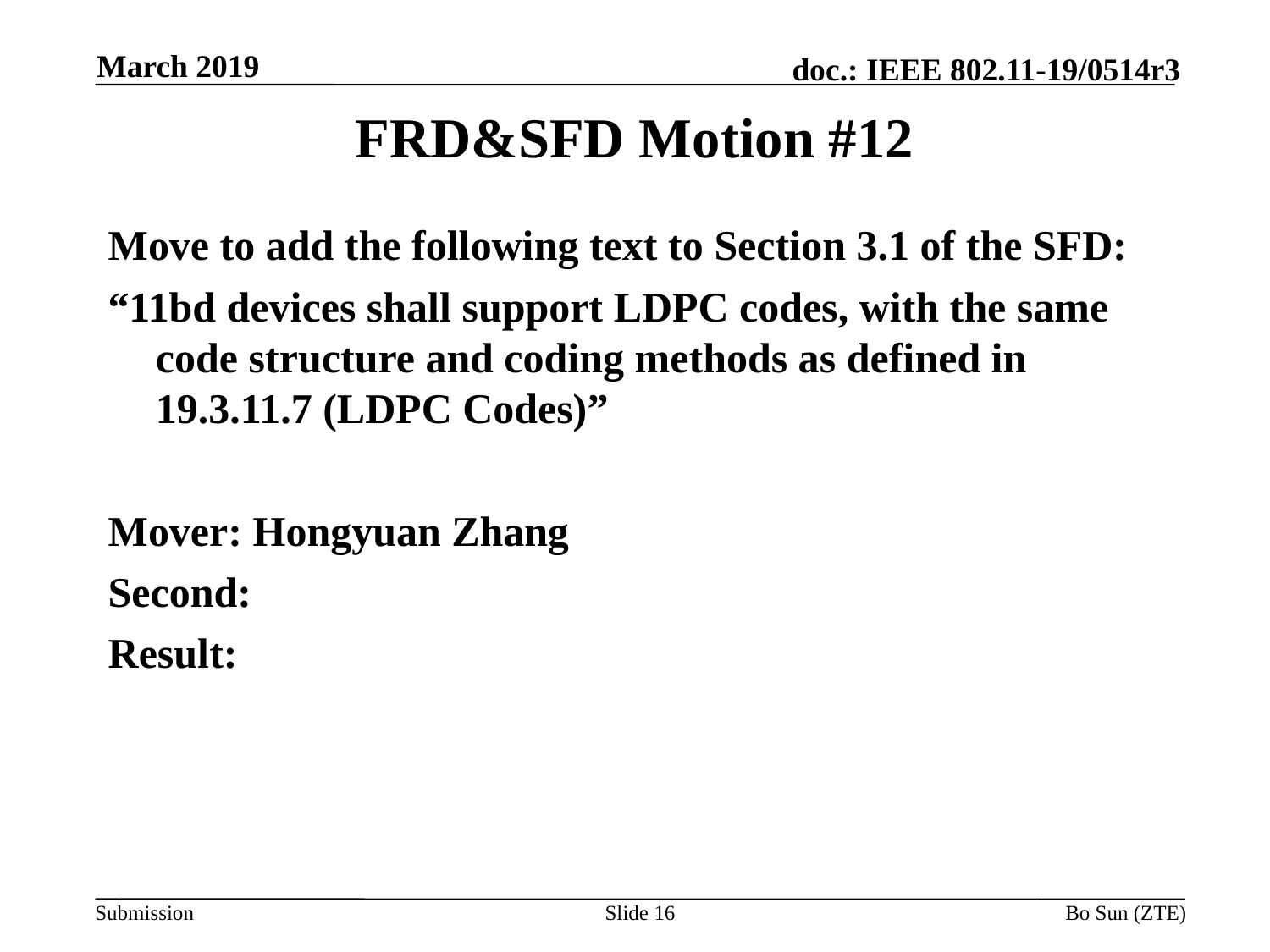

March 2019
# FRD&SFD Motion #12
Move to add the following text to Section 3.1 of the SFD:
“11bd devices shall support LDPC codes, with the same code structure and coding methods as defined in 19.3.11.7 (LDPC Codes)”

Mover: Hongyuan Zhang
Second:
Result:
Slide 16
Bo Sun (ZTE)